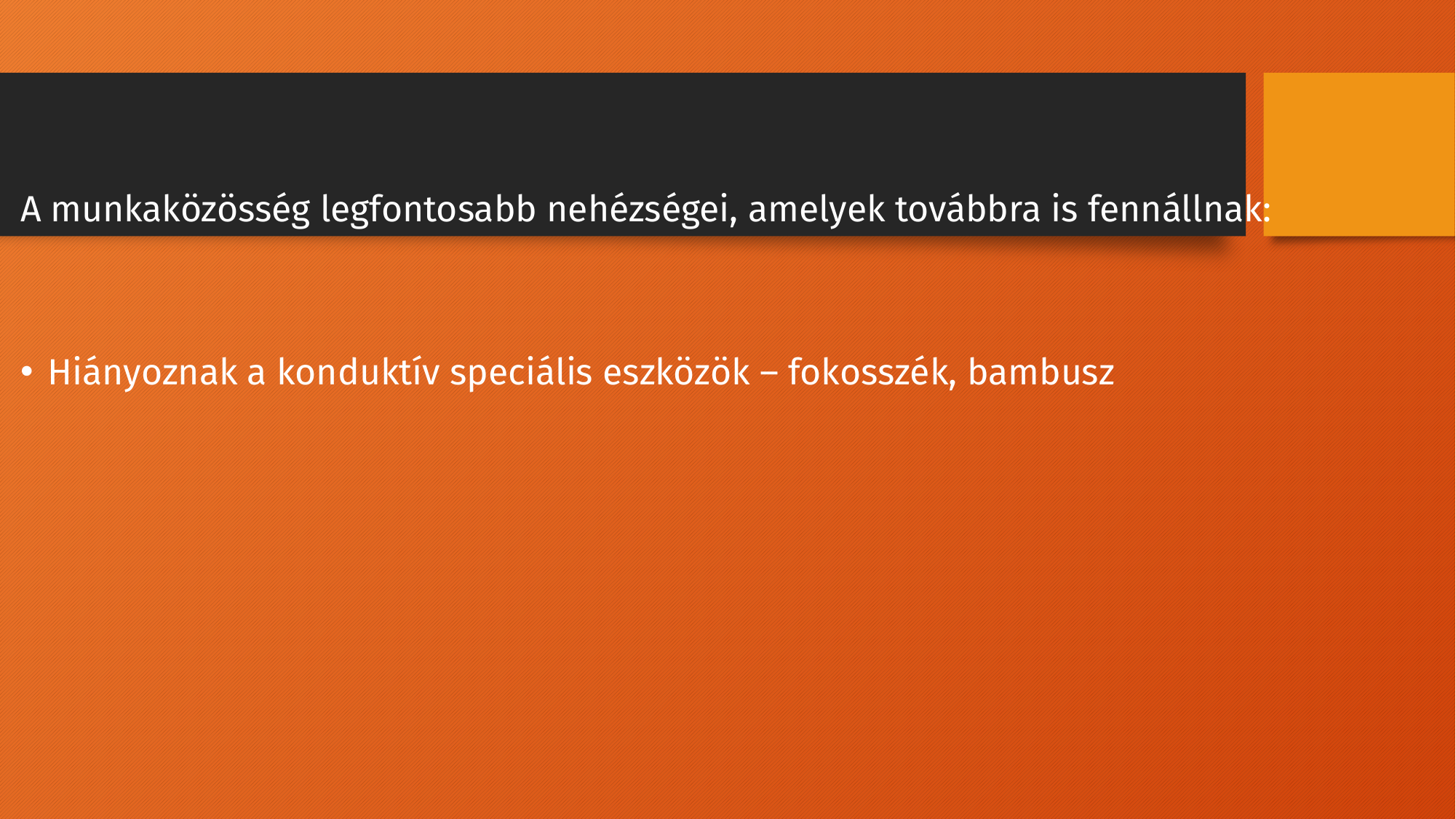

A munkaközösség legfontosabb nehézségei, amelyek továbbra is fennállnak:

Hiányoznak a konduktív speciális eszközök – fokosszék, bambusz